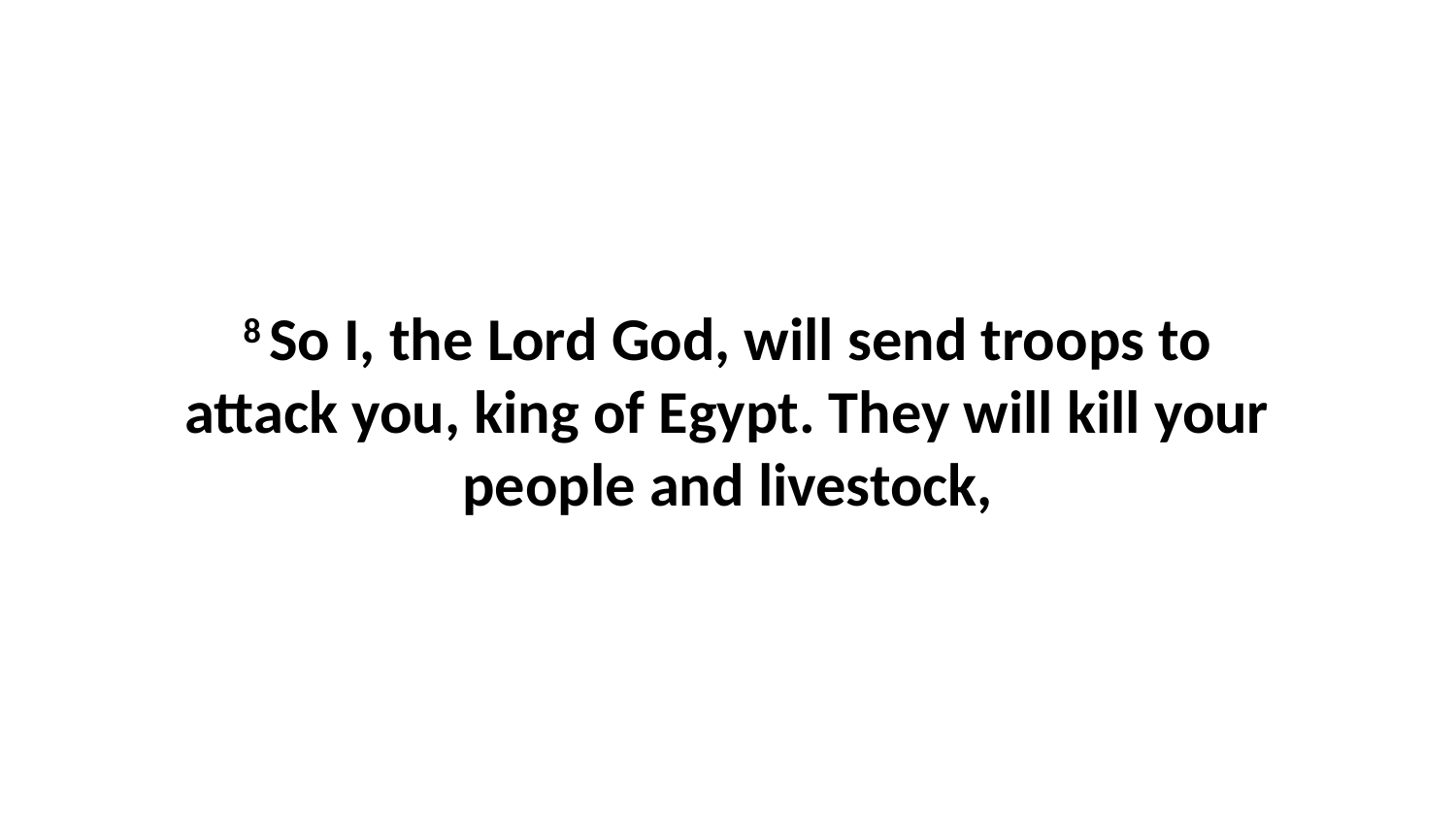

8 So I, the Lord God, will send troops to attack you, king of Egypt. They will kill your people and livestock,